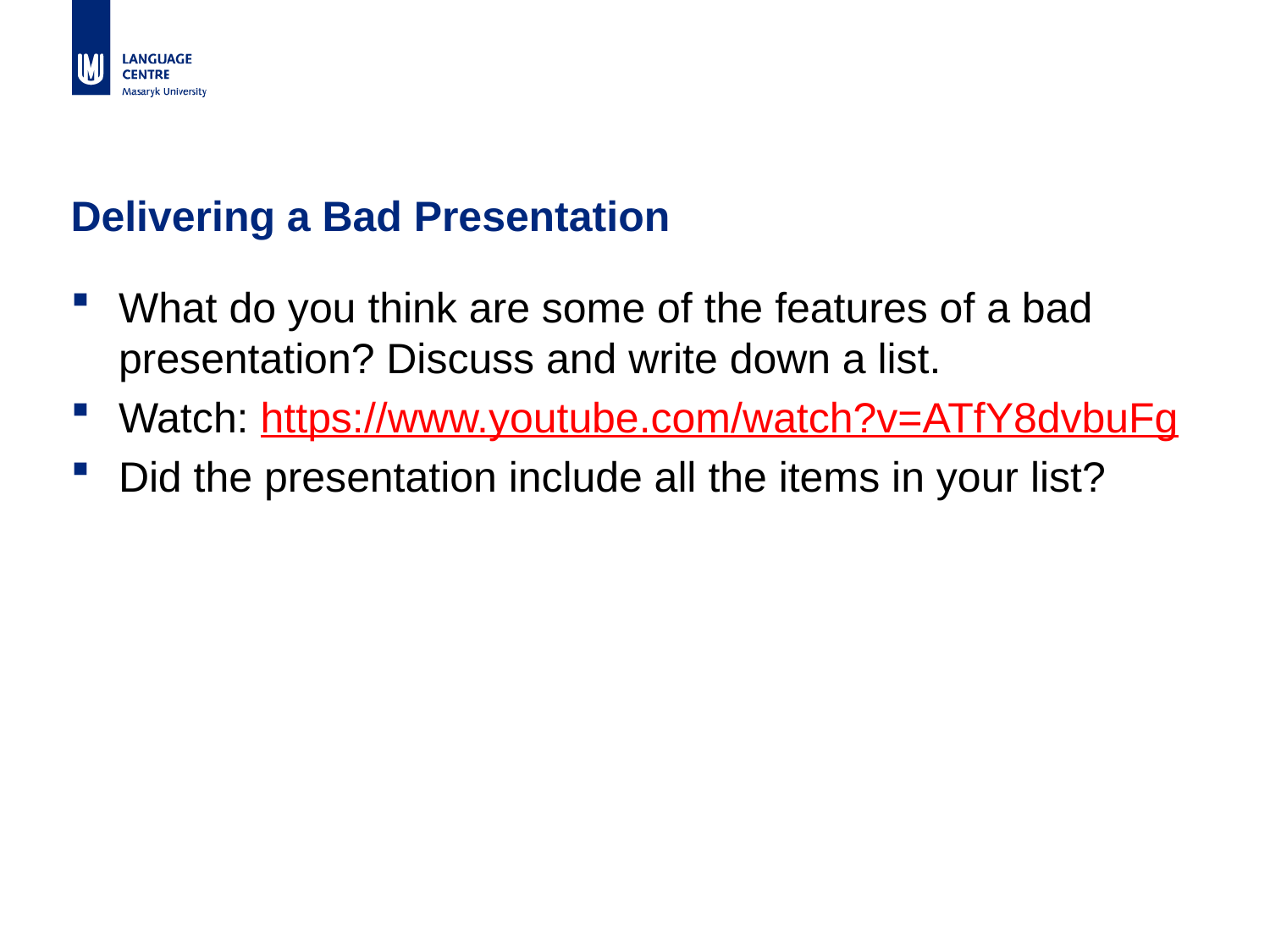

# Delivering a Bad Presentation
What do you think are some of the features of a bad presentation? Discuss and write down a list.
Watch: https://www.youtube.com/watch?v=ATfY8dvbuFg
Did the presentation include all the items in your list?